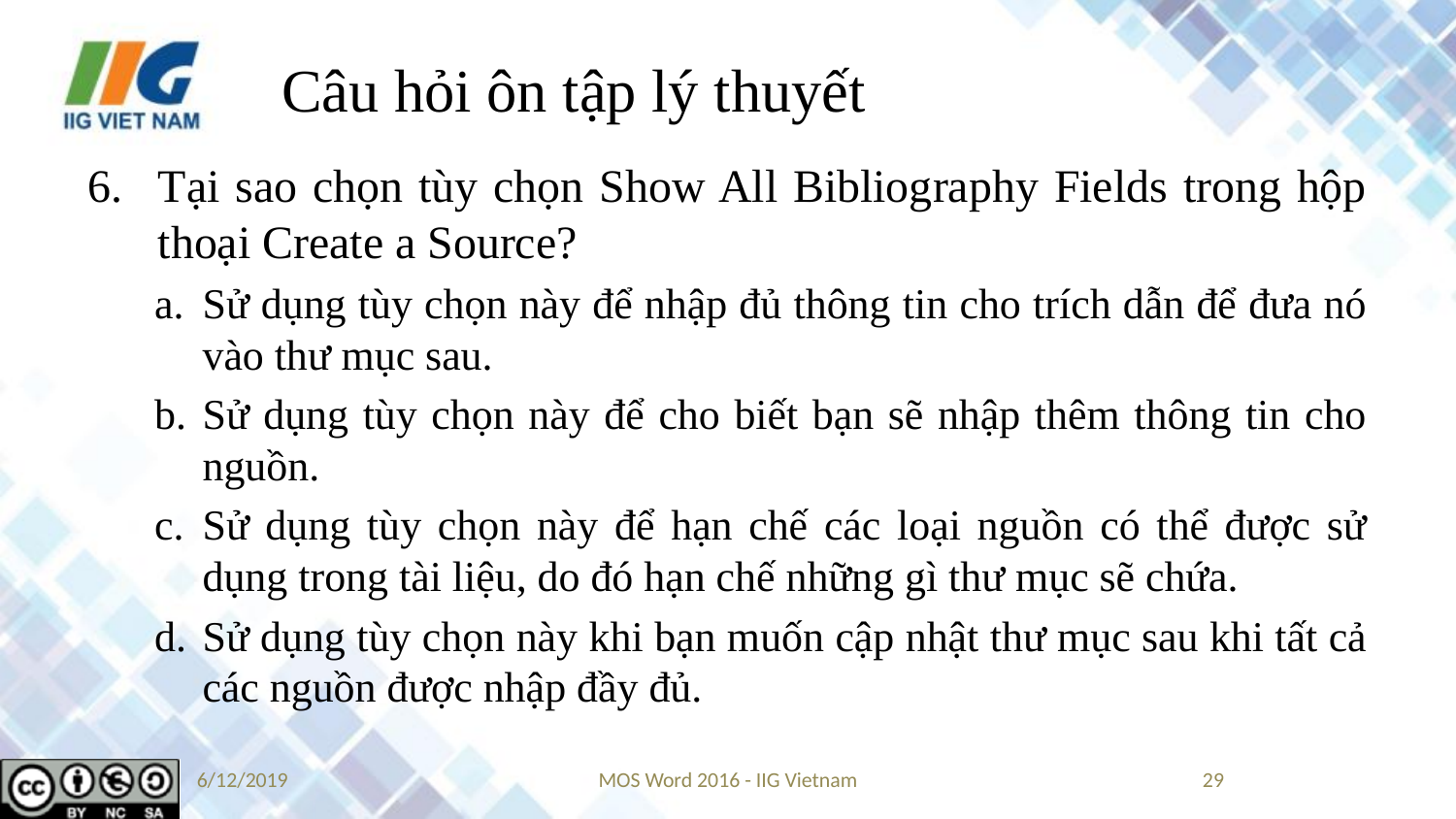

# Câu hỏi ôn tập lý thuyết
Tại sao chọn tùy chọn Show All Bibliography Fields trong hộp thoại Create a Source?
Sử dụng tùy chọn này để nhập đủ thông tin cho trích dẫn để đưa nó vào thư mục sau.
Sử dụng tùy chọn này để cho biết bạn sẽ nhập thêm thông tin cho nguồn.
Sử dụng tùy chọn này để hạn chế các loại nguồn có thể được sử dụng trong tài liệu, do đó hạn chế những gì thư mục sẽ chứa.
Sử dụng tùy chọn này khi bạn muốn cập nhật thư mục sau khi tất cả các nguồn được nhập đầy đủ.
6/12/2019
MOS Word 2016 - IIG Vietnam
29